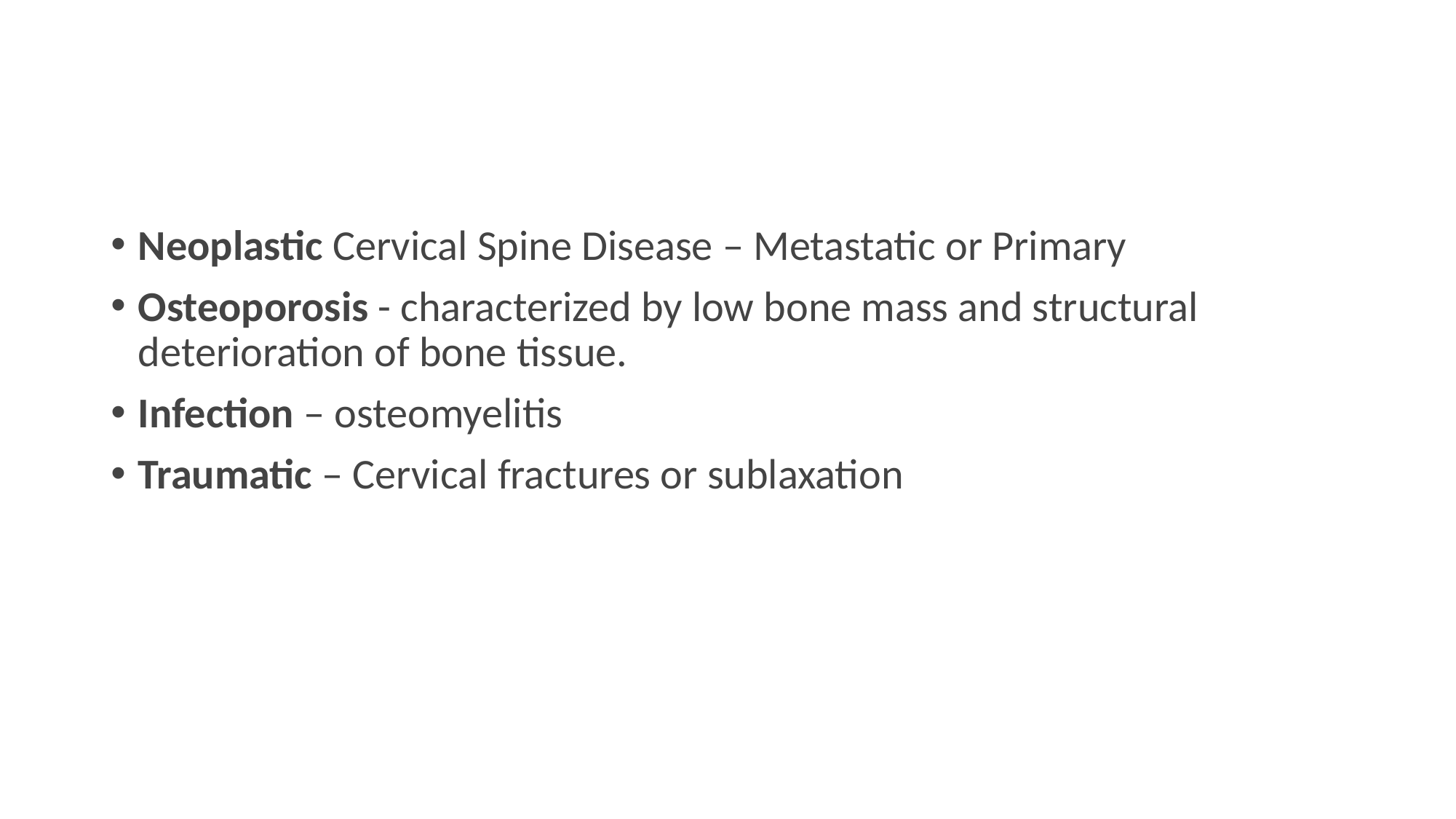

#
Neoplastic Cervical Spine Disease – Metastatic or Primary
Osteoporosis - characterized by low bone mass and structural deterioration of bone tissue.
Infection – osteomyelitis
Traumatic – Cervical fractures or sublaxation